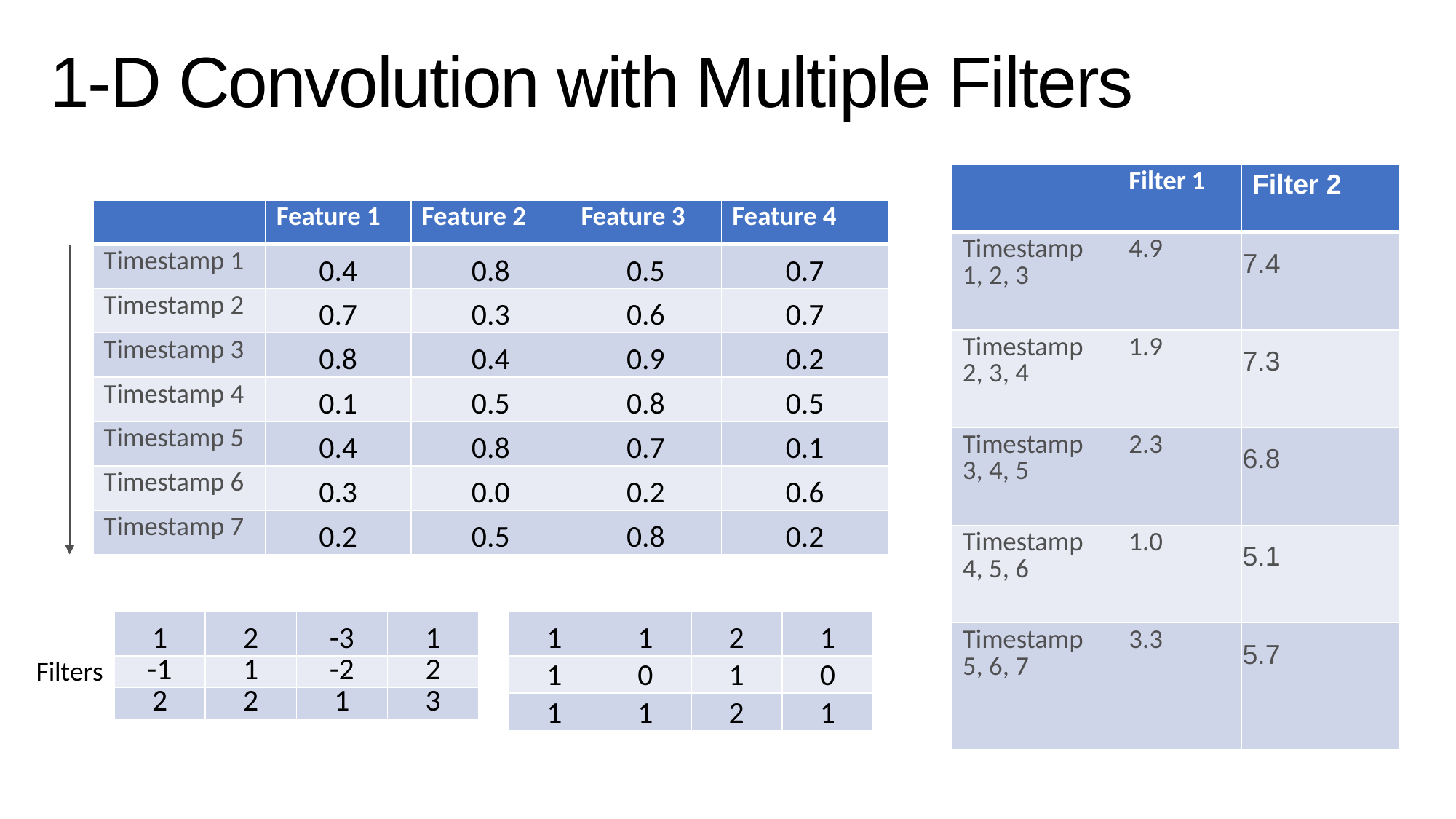

# 1-D Convolution with Multiple Filters
|  | Filter 1 | Filter 2 |
| --- | --- | --- |
| Timestamp 1, 2, 3 | 4.9 | 7.4 |
| Timestamp 2, 3, 4 | 1.9 | 7.3 |
| Timestamp 3, 4, 5 | 2.3 | 6.8 |
| Timestamp 4, 5, 6 | 1.0 | 5.1 |
| Timestamp 5, 6, 7 | 3.3 | 5.7 |
|  | Feature 1 | Feature 2 | Feature 3 | Feature 4 |
| --- | --- | --- | --- | --- |
| Timestamp 1 | 0.4 | 0.8 | 0.5 | 0.7 |
| Timestamp 2 | 0.7 | 0.3 | 0.6 | 0.7 |
| Timestamp 3 | 0.8 | 0.4 | 0.9 | 0.2 |
| Timestamp 4 | 0.1 | 0.5 | 0.8 | 0.5 |
| Timestamp 5 | 0.4 | 0.8 | 0.7 | 0.1 |
| Timestamp 6 | 0.3 | 0.0 | 0.2 | 0.6 |
| Timestamp 7 | 0.2 | 0.5 | 0.8 | 0.2 |
| 1 | 2 | -3 | 1 |
| --- | --- | --- | --- |
| -1 | 1 | -2 | 2 |
| 2 | 2 | 1 | 3 |
| 1 | 1 | 2 | 1 |
| --- | --- | --- | --- |
| 1 | 0 | 1 | 0 |
| 1 | 1 | 2 | 1 |
Filters